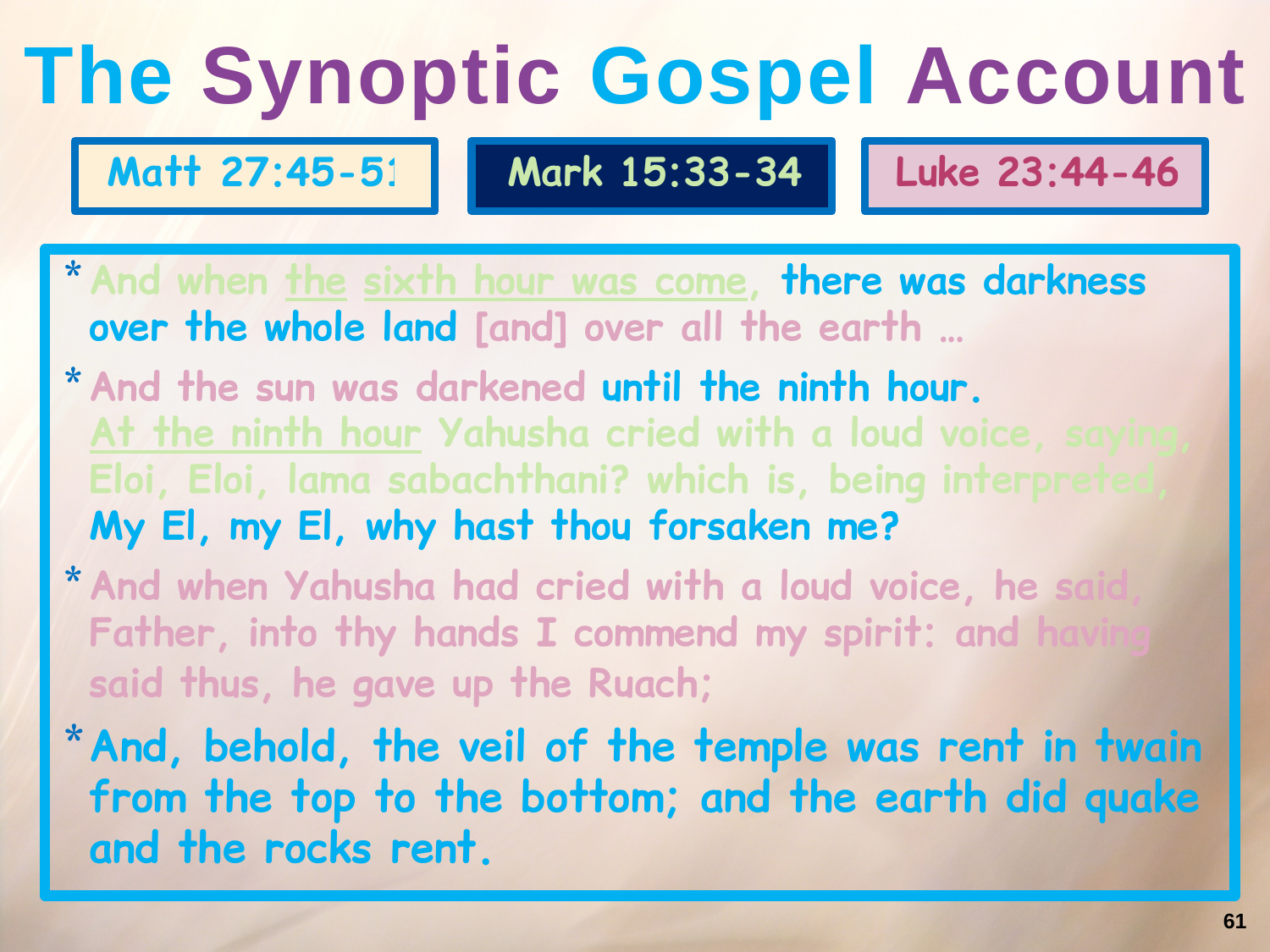

# The Synoptic Gospel Account
Matt 27:45-51
Mark 15:33-34
Luke 23:44-46
And when the sixth hour was come, there was darkness over the whole land [and] over all the earth …
And the sun was darkened until the ninth hour.
At the ninth hour Yahusha cried with a loud voice, saying, Eloi, Eloi, lama sabachthani? which is, being interpreted, My El, my El, why hast thou forsaken me?
And when Yahusha had cried with a loud voice, he said, Father, into thy hands I commend my spirit: and having said thus, he gave up the Ruach;
And, behold, the veil of the temple was rent in twain from the top to the bottom; and the earth did quake  and the rocks rent.

61